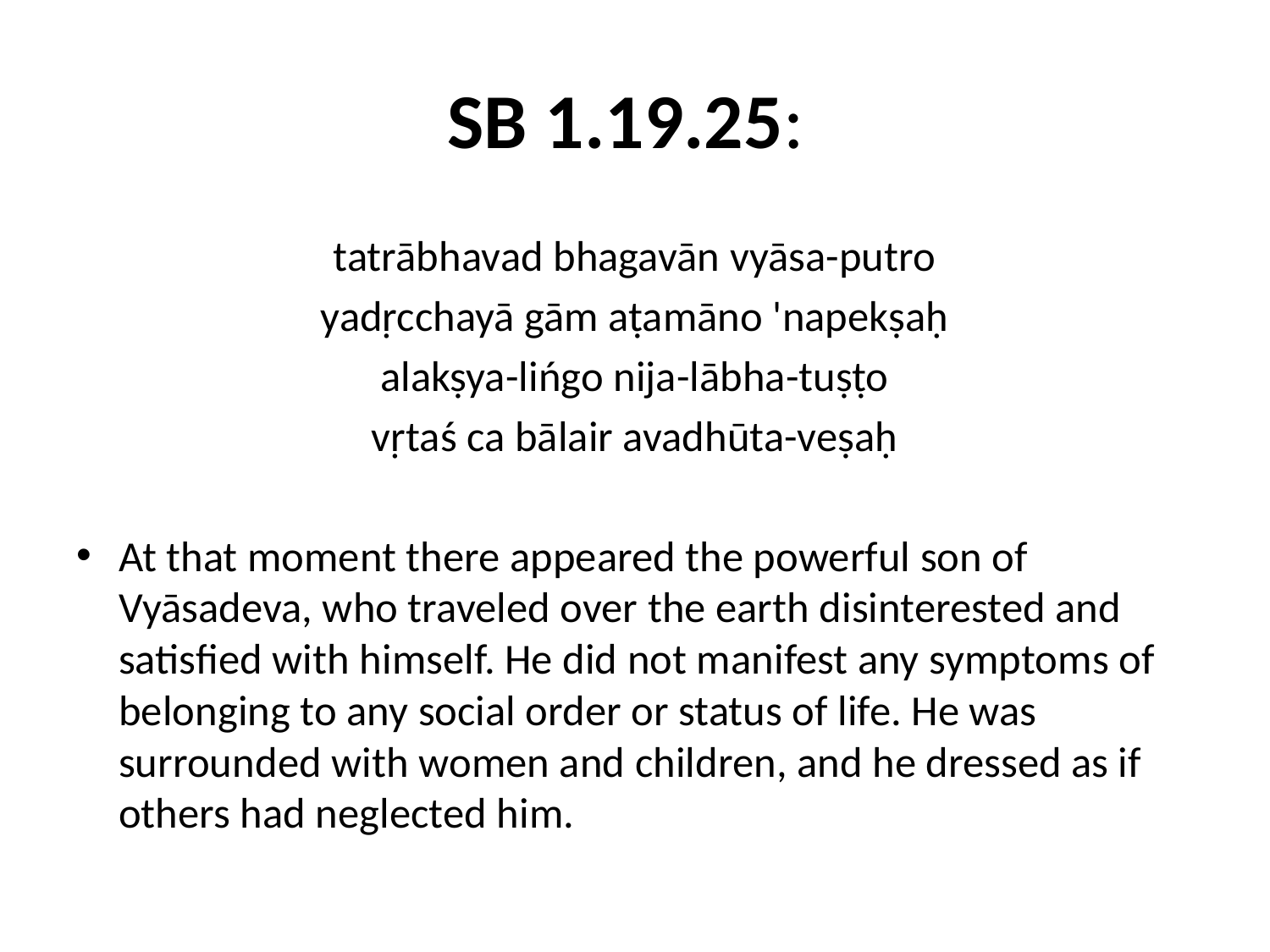

# SB 1.19.25:
tatrābhavad bhagavān vyāsa-putro
yadṛcchayā gām aṭamāno 'napekṣaḥ
alakṣya-lińgo nija-lābha-tuṣṭo
vṛtaś ca bālair avadhūta-veṣaḥ

At that moment there appeared the powerful son of Vyāsadeva, who traveled over the earth disinterested and satisfied with himself. He did not manifest any symptoms of belonging to any social order or status of life. He was surrounded with women and children, and he dressed as if others had neglected him.